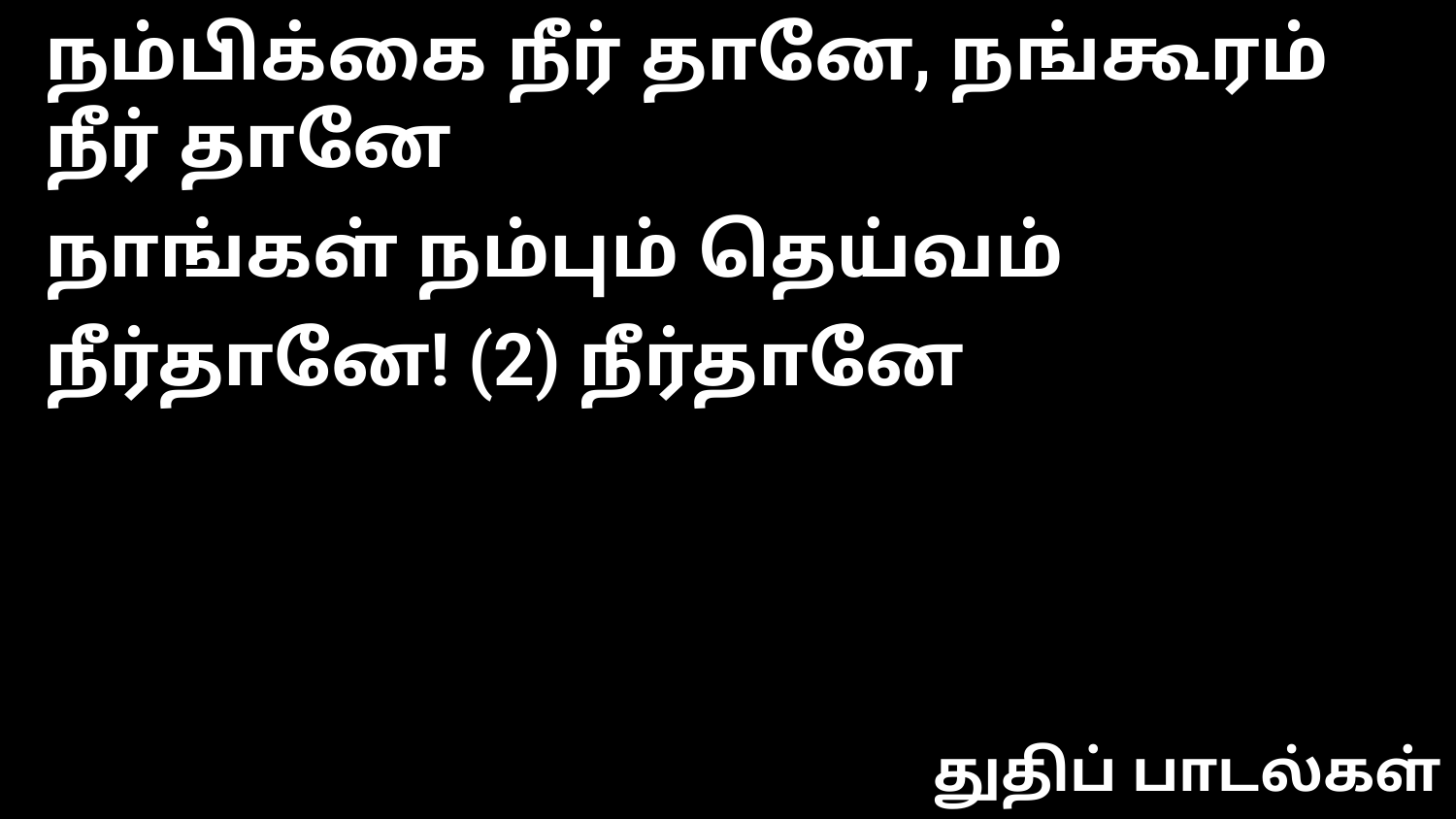

நம்பிக்கை நீர் தானே, நங்கூரம் நீர் தானே
நாங்கள் நம்பும் தெய்வம் நீர்தானே! (2) நீர்தானே
துதிப் பாடல்கள்